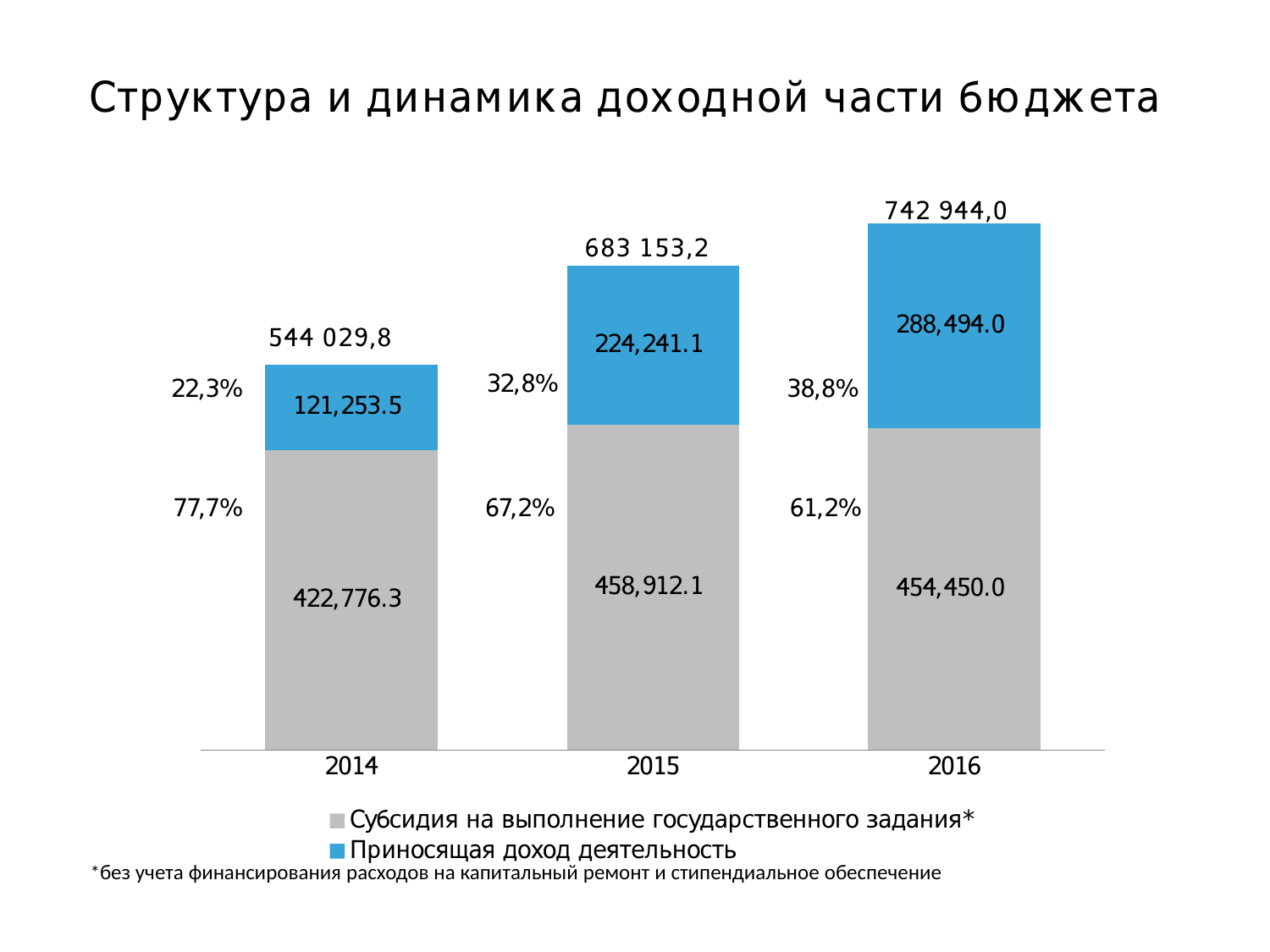

Структура и динамика доходной части бюджета

### Chart

| Category | Субсидия на выполнение государственного задания* | Приносящая доход деятельность |
|---|---|---|
| 2014.0 | 422776.30349 | 121253.5 |
| 2015.0 | 458912.1 | 224241.1 |
| 2016.0 | 454450.0 | 288494.0121861 |
742 944,0
683 153,2
544 029,8
22,3%
38,8%
77,7%
67,2%
61,2%
*без учета финансирования расходов на капитальный ремонт и стипендиальное обеспечение